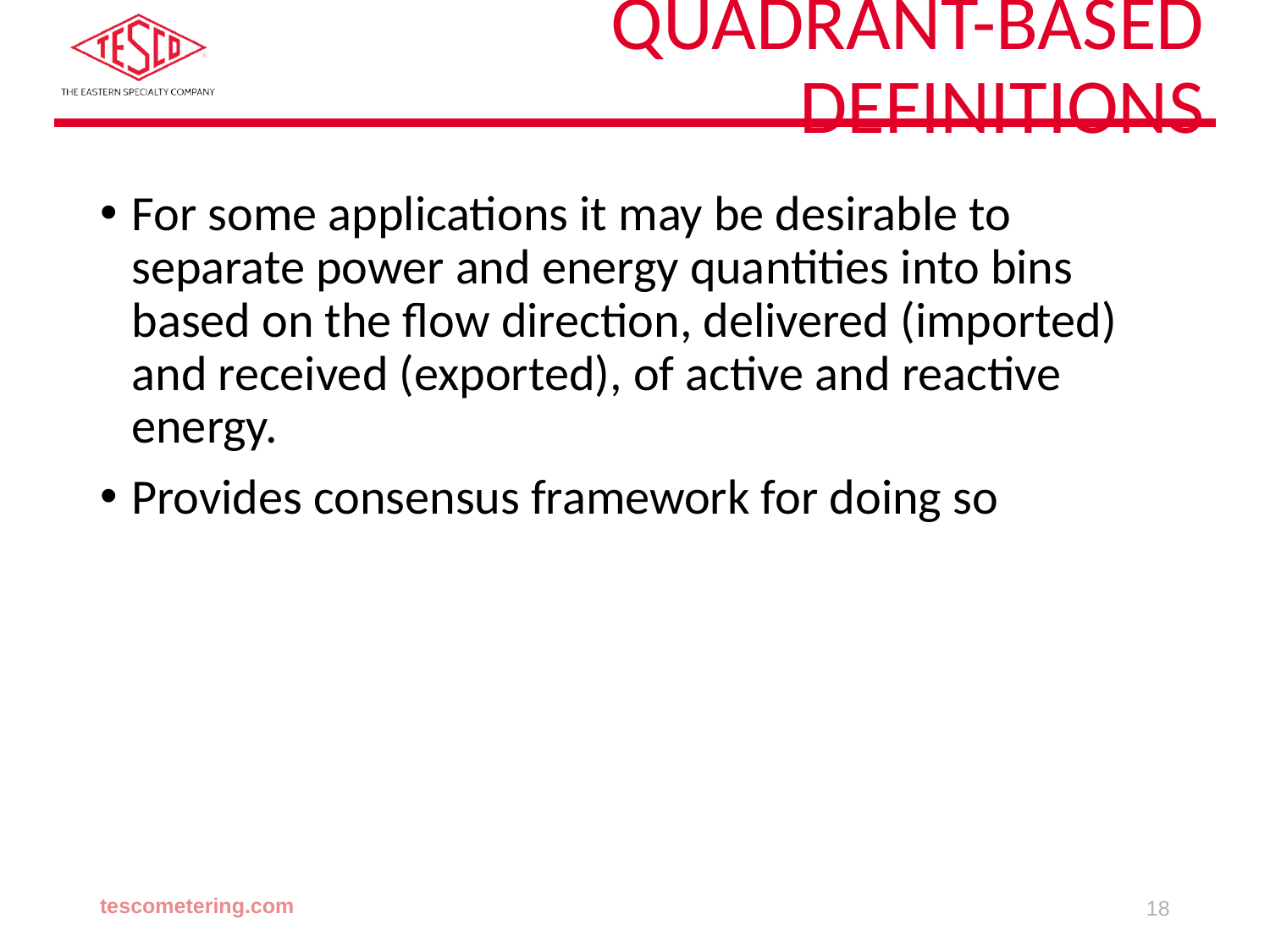

# Quadrant-based Definitions
For some applications it may be desirable to separate power and energy quantities into bins based on the flow direction, delivered (imported) and received (exported), of active and reactive energy.
Provides consensus framework for doing so

tescometering.com
18